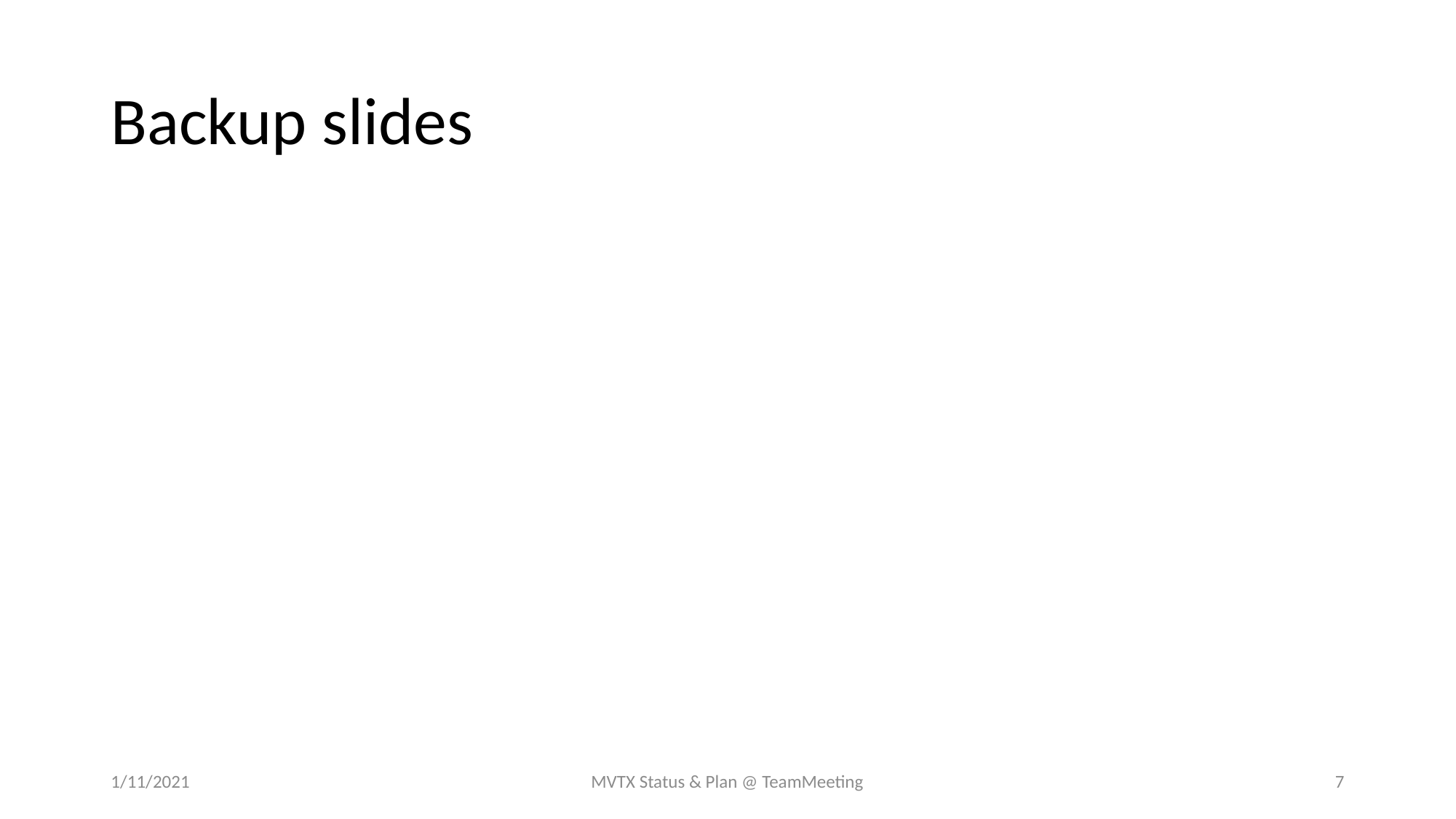

# Backup slides

1/11/2021
MVTX Status & Plan @ TeamMeeting
7